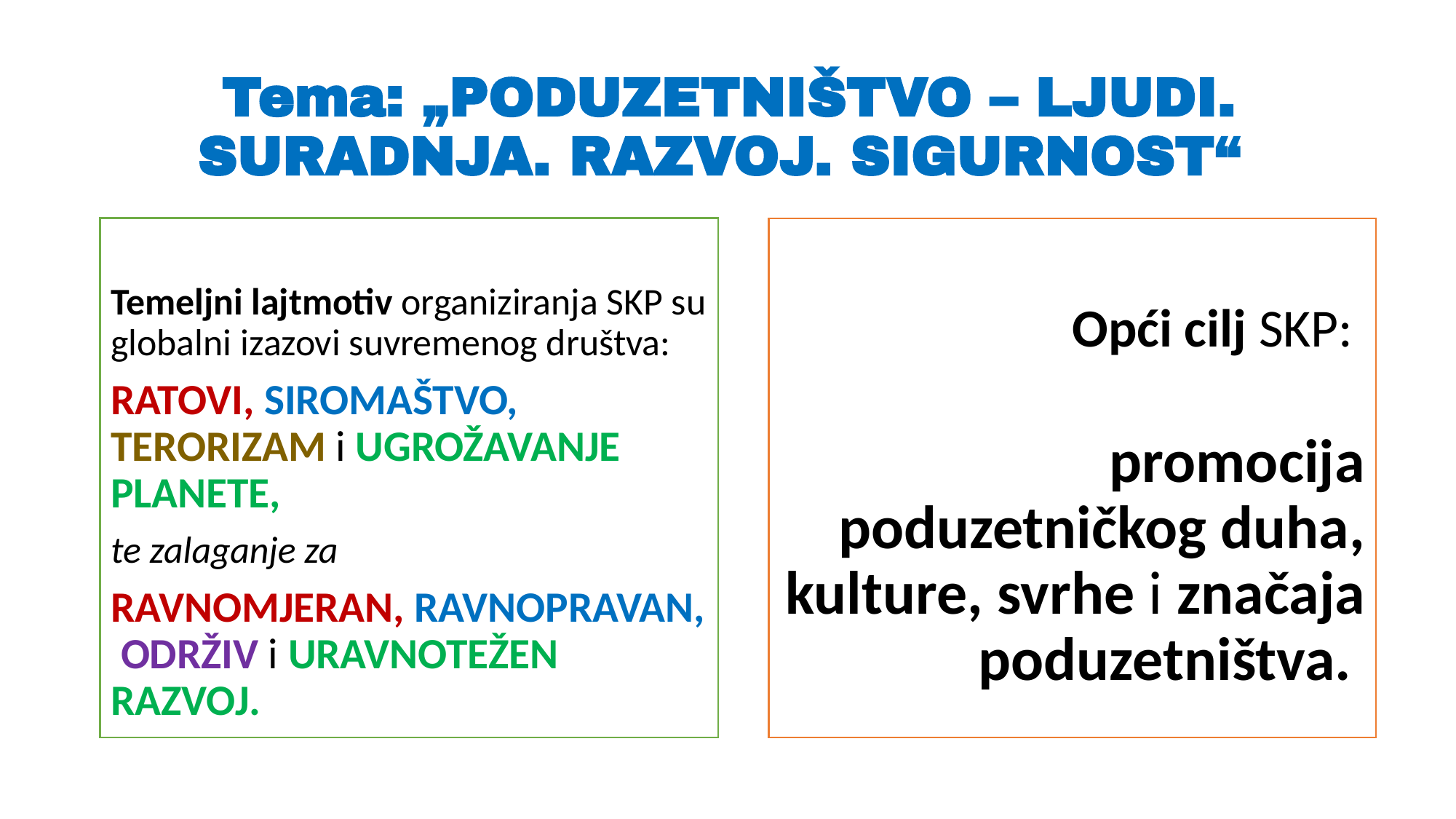

# Tema: „PODUZETNIŠTVO – LJUDI. SURADNJA. RAZVOJ. SIGURNOST“

Temeljni lajtmotiv organiziranja SKP su globalni izazovi suvremenog društva:
RATOVI, SIROMAŠTVO, TERORIZAM i UGROŽAVANJE PLANETE,
te zalaganje za
RAVNOMJERAN, RAVNOPRAVAN,  ODRŽIV i URAVNOTEŽEN RAZVOJ.

Opći cilj SKP:

promocija poduzetničkog duha, kulture, svrhe i značaja poduzetništva.